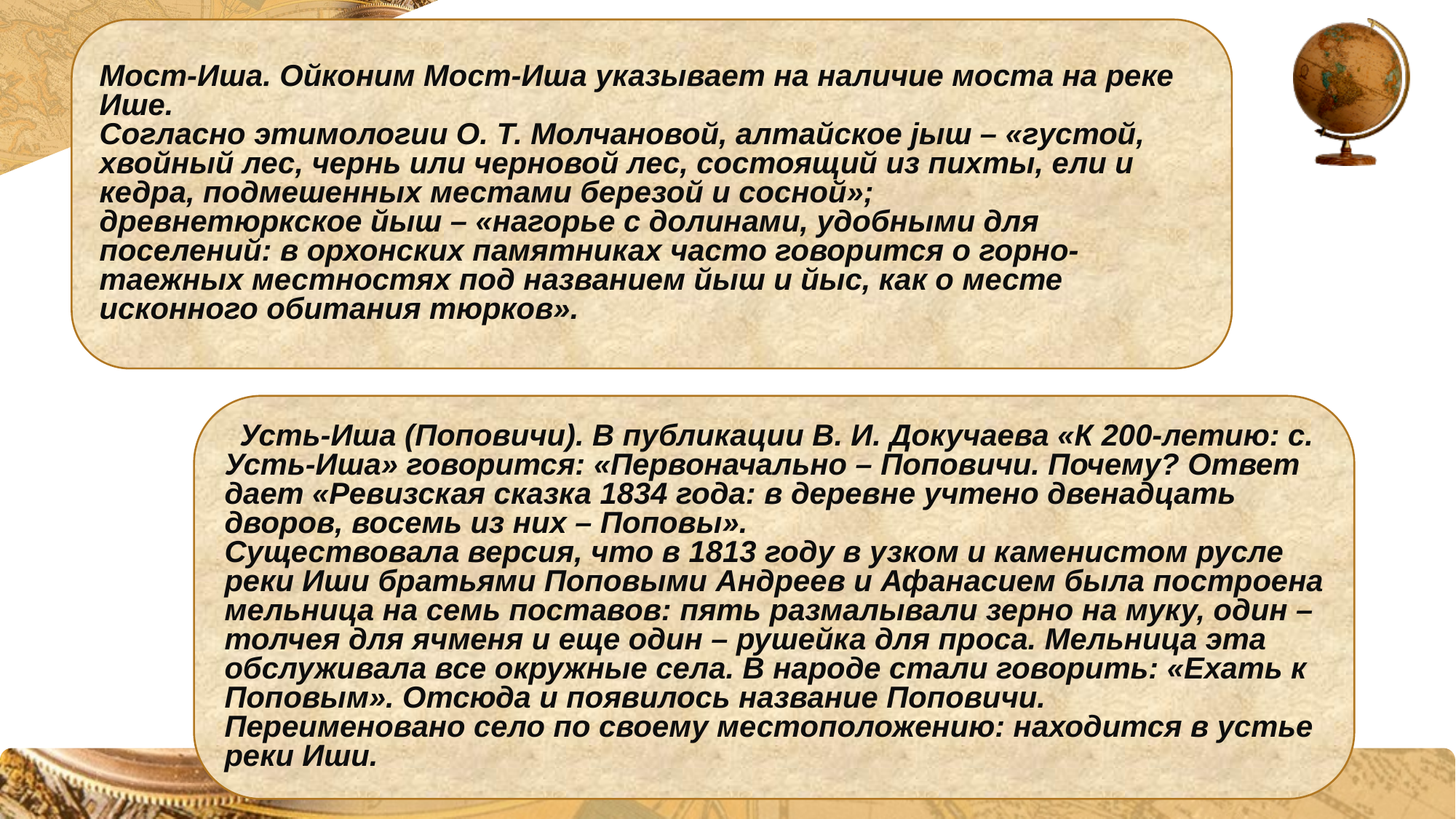

Мост-Иша. Ойконим Мост-Иша указывает на наличие моста на реке Ише.
Согласно этимологии О. Т. Молчановой, алтайское jыш – «густой, хвойный лес, чернь или черновой лес, состоящий из пихты, ели и кедра, подмешенных местами березой и сосной»; древнетюркское йыш – «нагорье с долинами, удобными для поселений: в орхонских памятниках часто говорится о горно-таежных местностях под названием йыш и йыс, как о месте исконного обитания тюрков».
  Усть-Иша (Поповичи). В публикации В. И. Докучаева «К 200-летию: с. Усть-Иша» говорится: «Первоначально – Поповичи. Почему? Ответ дает «Ревизская сказка 1834 года: в деревне учтено двенадцать дворов, восемь из них – Поповы».
Существовала версия, что в 1813 году в узком и каменистом русле реки Иши братьями Поповыми Андреев и Афанасием была построена мельница на семь поставов: пять размалывали зерно на муку, один – толчея для ячменя и еще один – рушейка для проса. Мельница эта обслуживала все окружные села. В народе стали говорить: «Ехать к Поповым». Отсюда и появилось название Поповичи.
Переименовано село по своему местоположению: находится в устье реки Иши.